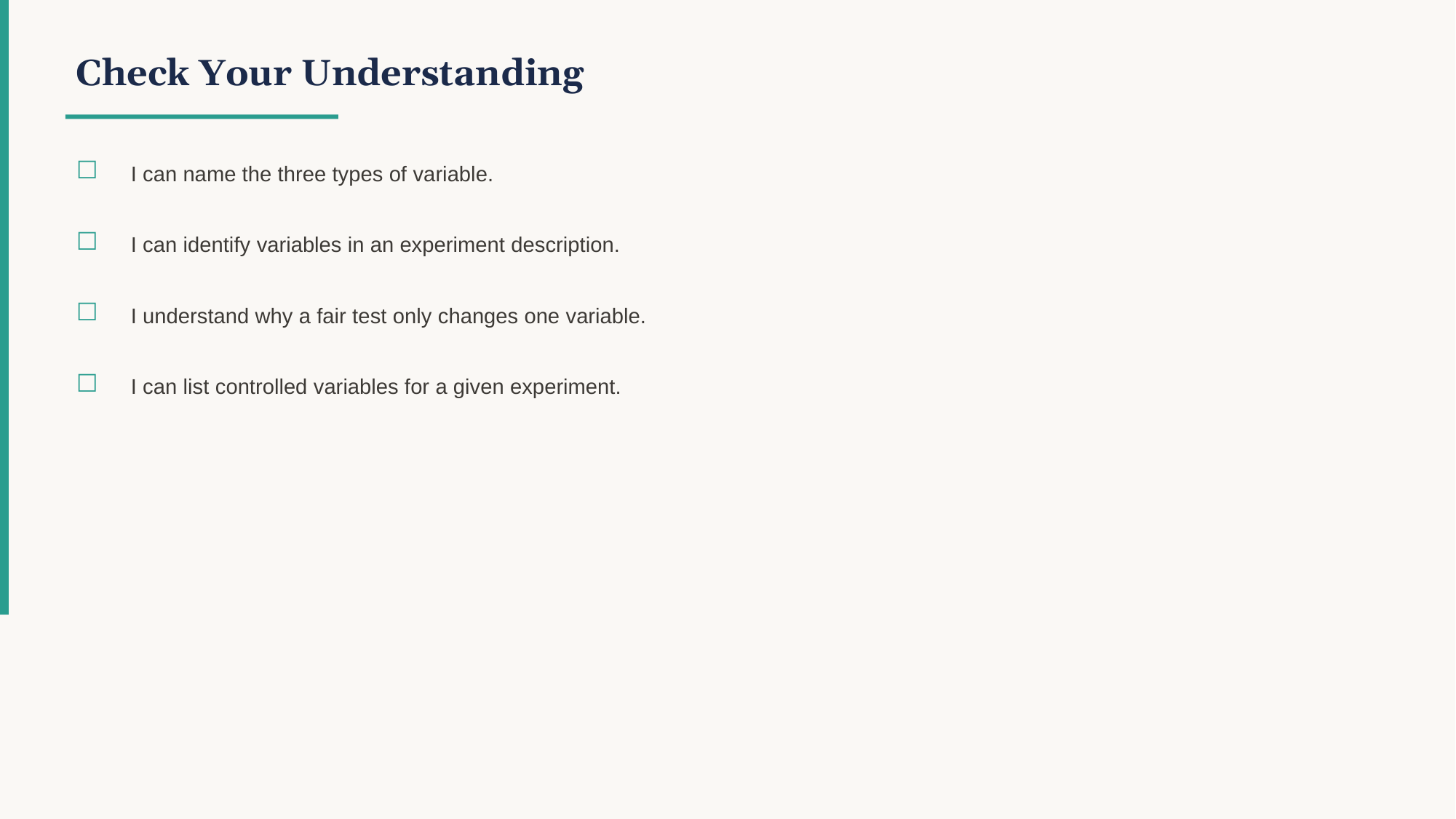

Check Your Understanding

☐
I can name the three types of variable.
☐
I can identify variables in an experiment description.
☐
I understand why a fair test only changes one variable.
☐
I can list controlled variables for a given experiment.